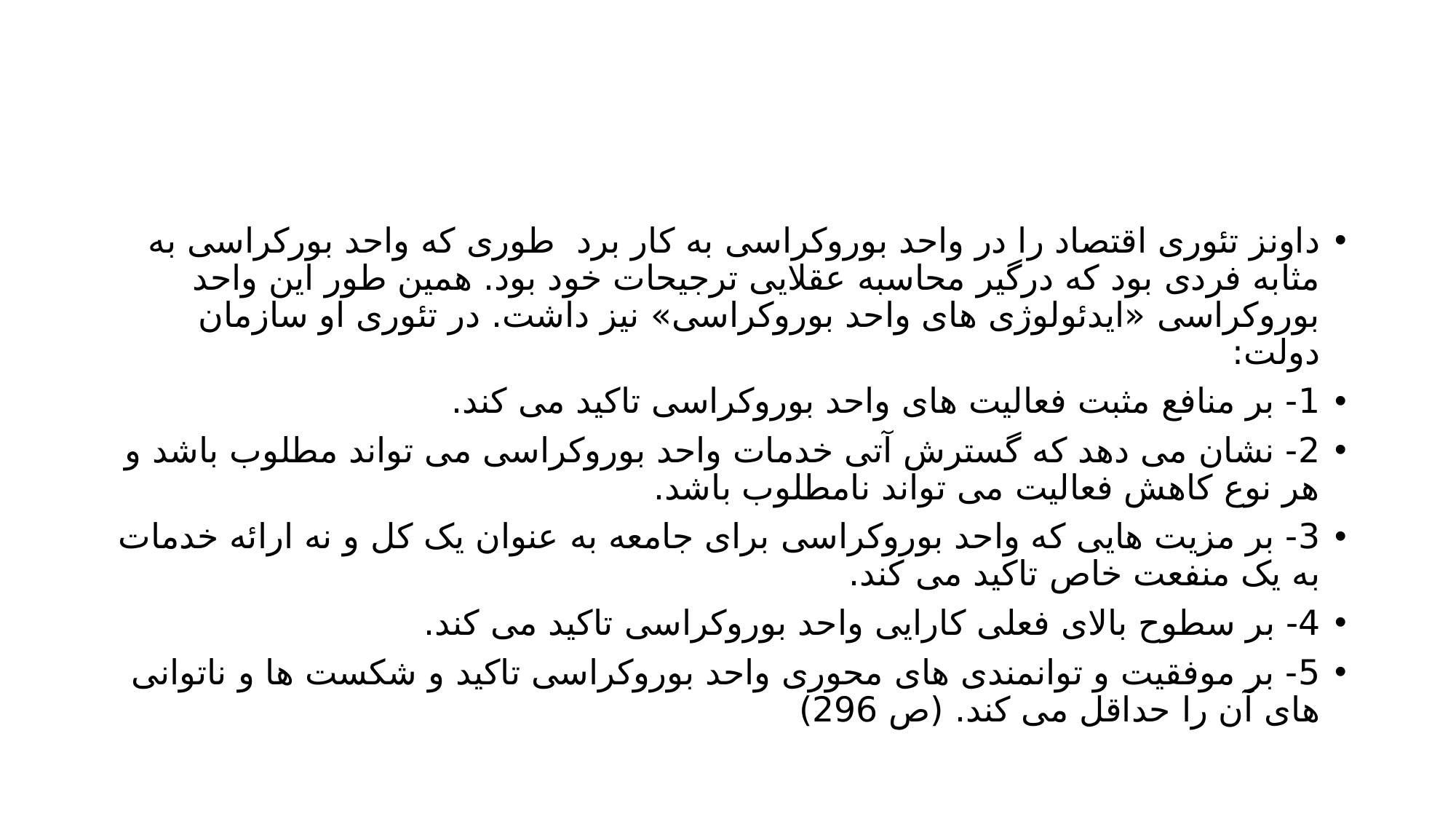

#
داونز تئوری اقتصاد را در واحد بوروکراسی به کار برد  طوری که واحد بورکراسی به مثابه فردی بود که درگیر محاسبه عقلایی ترجیحات خود بود. همین طور این واحد بوروکراسی «ایدئولوژی های واحد بوروکراسی» نیز داشت. در تئوری او سازمان دولت:
1- بر منافع مثبت فعالیت های واحد بوروکراسی تاکید می کند.
2- نشان می دهد که گسترش آتی خدمات واحد بوروکراسی می تواند مطلوب باشد و هر نوع کاهش فعالیت می تواند نامطلوب باشد.
3- بر مزیت هایی که واحد بوروکراسی برای جامعه به عنوان یک کل و نه ارائه خدمات به یک منفعت خاص تاکید می کند.
4- بر سطوح بالای فعلی کارایی واحد بوروکراسی تاکید می کند.
5- بر موفقیت و توانمندی های محوری واحد بوروکراسی تاکید و شکست ها و ناتوانی های آن را حداقل می کند. (ص 296)